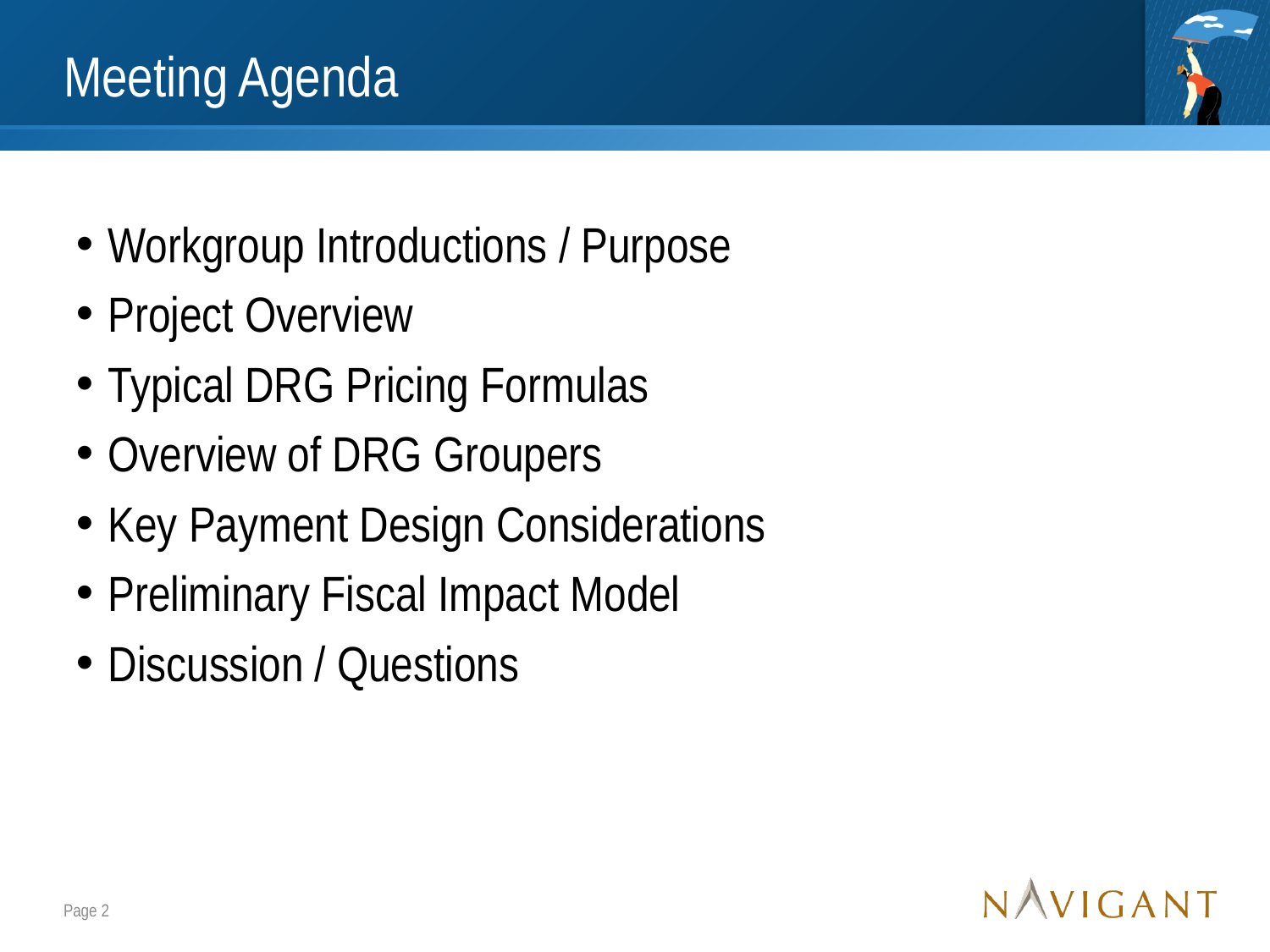

# Meeting Agenda
Workgroup Introductions / Purpose
Project Overview
Typical DRG Pricing Formulas
Overview of DRG Groupers
Key Payment Design Considerations
Preliminary Fiscal Impact Model
Discussion / Questions

Page 2